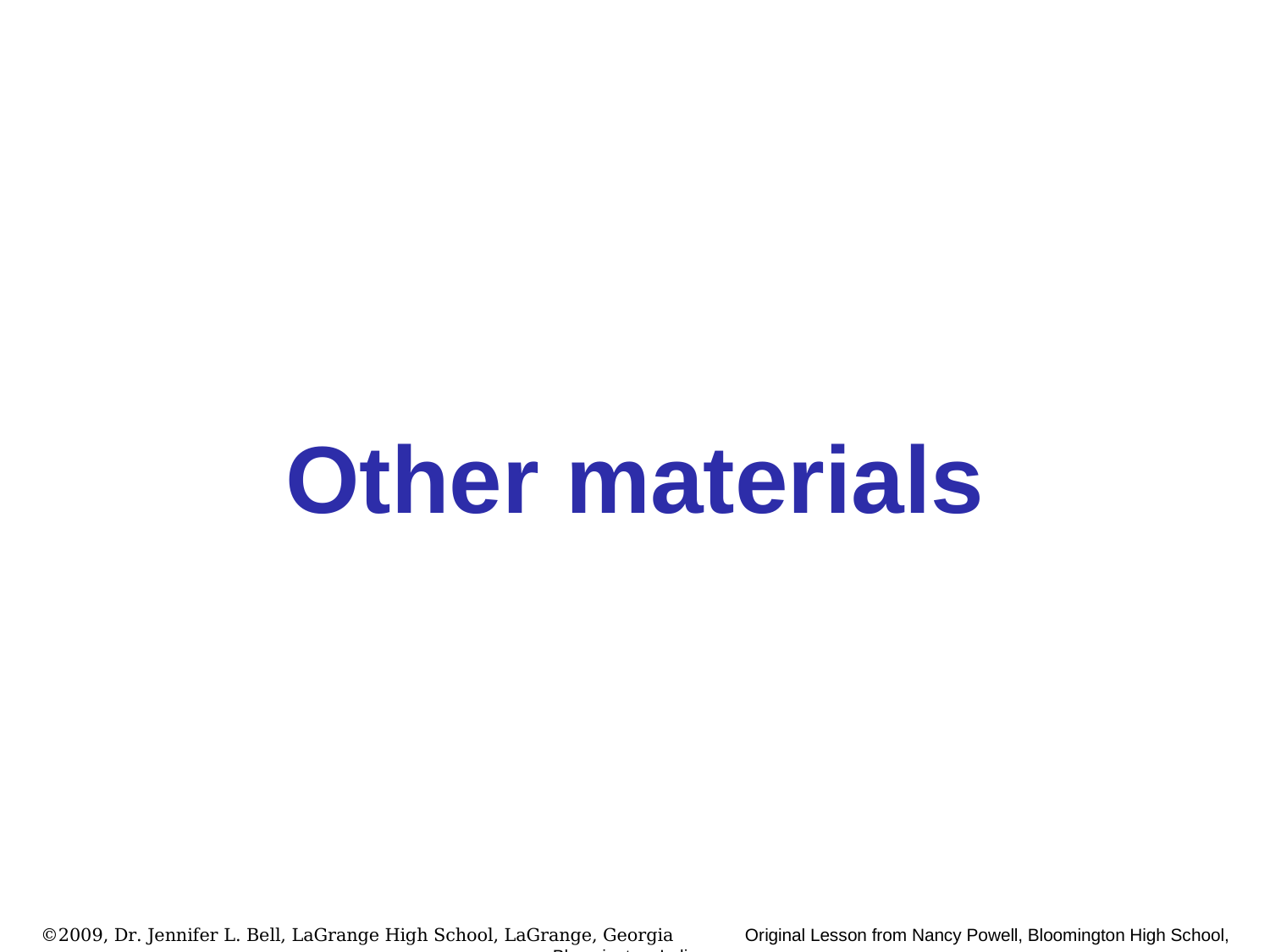

Other materials
©2009, Dr. Jennifer L. Bell, LaGrange High School, LaGrange, Georgia             Original Lesson from Nancy Powell, Bloomington High School, Bloomington, Indiana